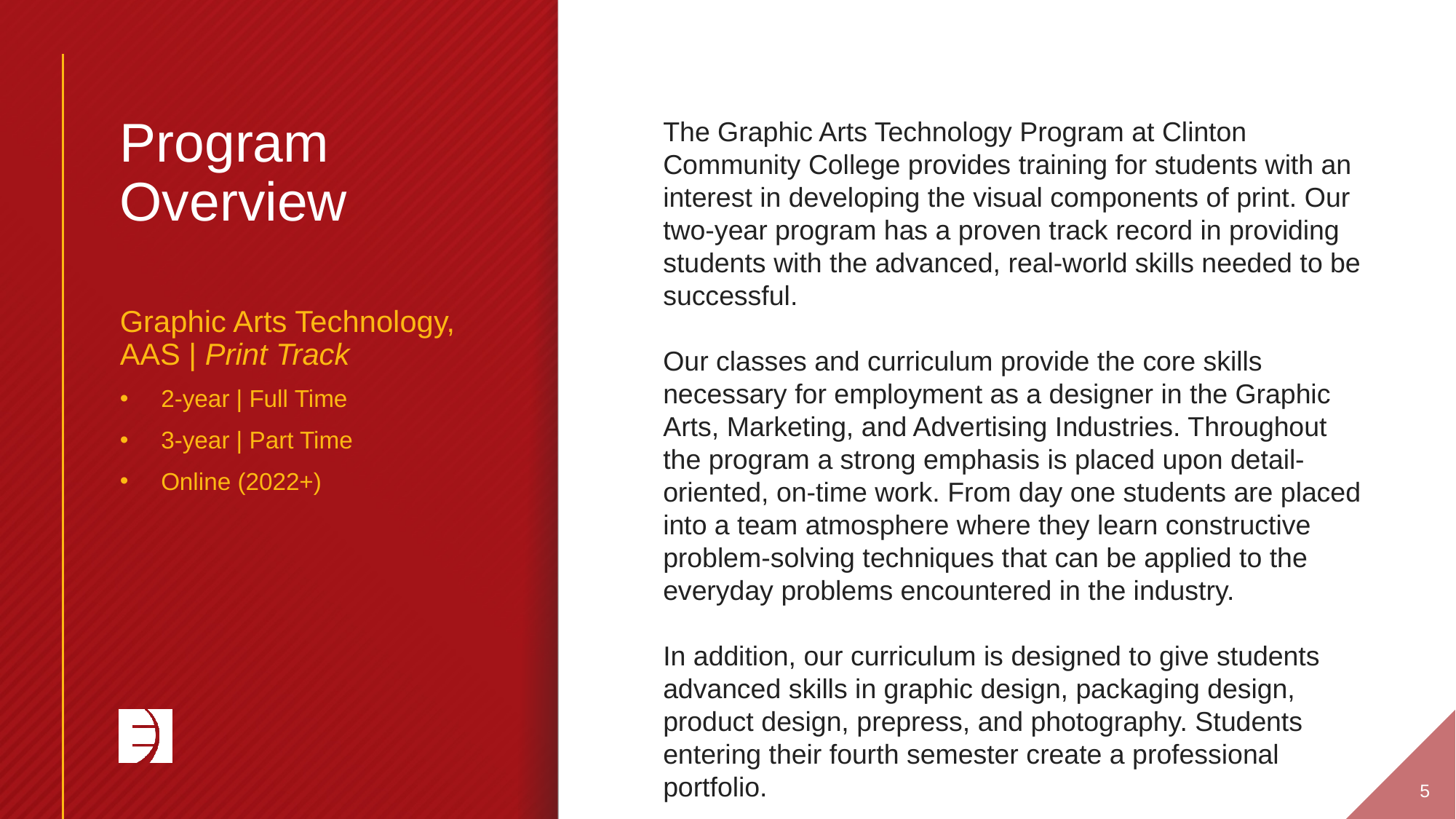

# Program Overview
The Graphic Arts Technology Program at Clinton Community College provides training for students with an interest in developing the visual components of print. Our two-year program has a proven track record in providing students with the advanced, real-world skills needed to be successful.

Our classes and curriculum provide the core skills necessary for employment as a designer in the Graphic Arts, Marketing, and Advertising Industries. Throughout the program a strong emphasis is placed upon detail-oriented, on-time work. From day one students are placed into a team atmosphere where they learn constructive problem-solving techniques that can be applied to the everyday problems encountered in the industry.

In addition, our curriculum is designed to give students advanced skills in graphic design, packaging design, product design, prepress, and photography. Students entering their fourth semester create a professional portfolio.
Graphic Arts Technology, AAS | Print Track
2-year | Full Time
3-year | Part Time
Online (2022+)